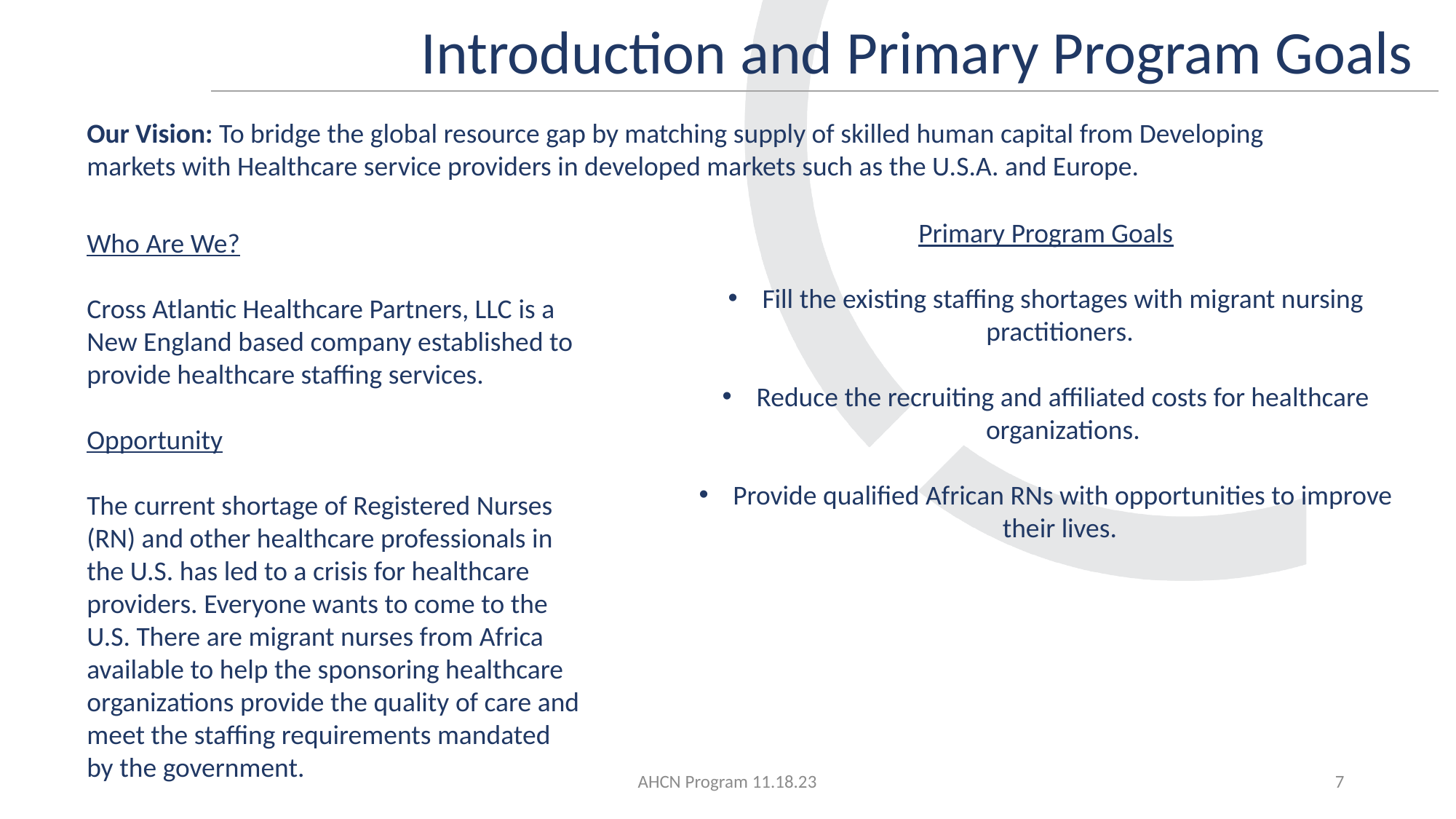

# Introduction and Primary Program Goals
Our Vision: To bridge the global resource gap by matching supply of skilled human capital from Developing markets with Healthcare service providers in developed markets such as the U.S.A. and Europe.
Primary Program Goals

Fill the existing staffing shortages with migrant nursing practitioners.

Reduce the recruiting and affiliated costs for healthcare organizations.

Provide qualified African RNs with opportunities to improve their lives.

Who Are We?

Cross Atlantic Healthcare Partners, LLC is a New England based company established to provide healthcare staffing services.

Opportunity

The current shortage of Registered Nurses (RN) and other healthcare professionals in the U.S. has led to a crisis for healthcare providers. Everyone wants to come to the U.S. There are migrant nurses from Africa available to help the sponsoring healthcare organizations provide the quality of care and meet the staffing requirements mandated  by the government.
AHCN Program 11.18.23
7